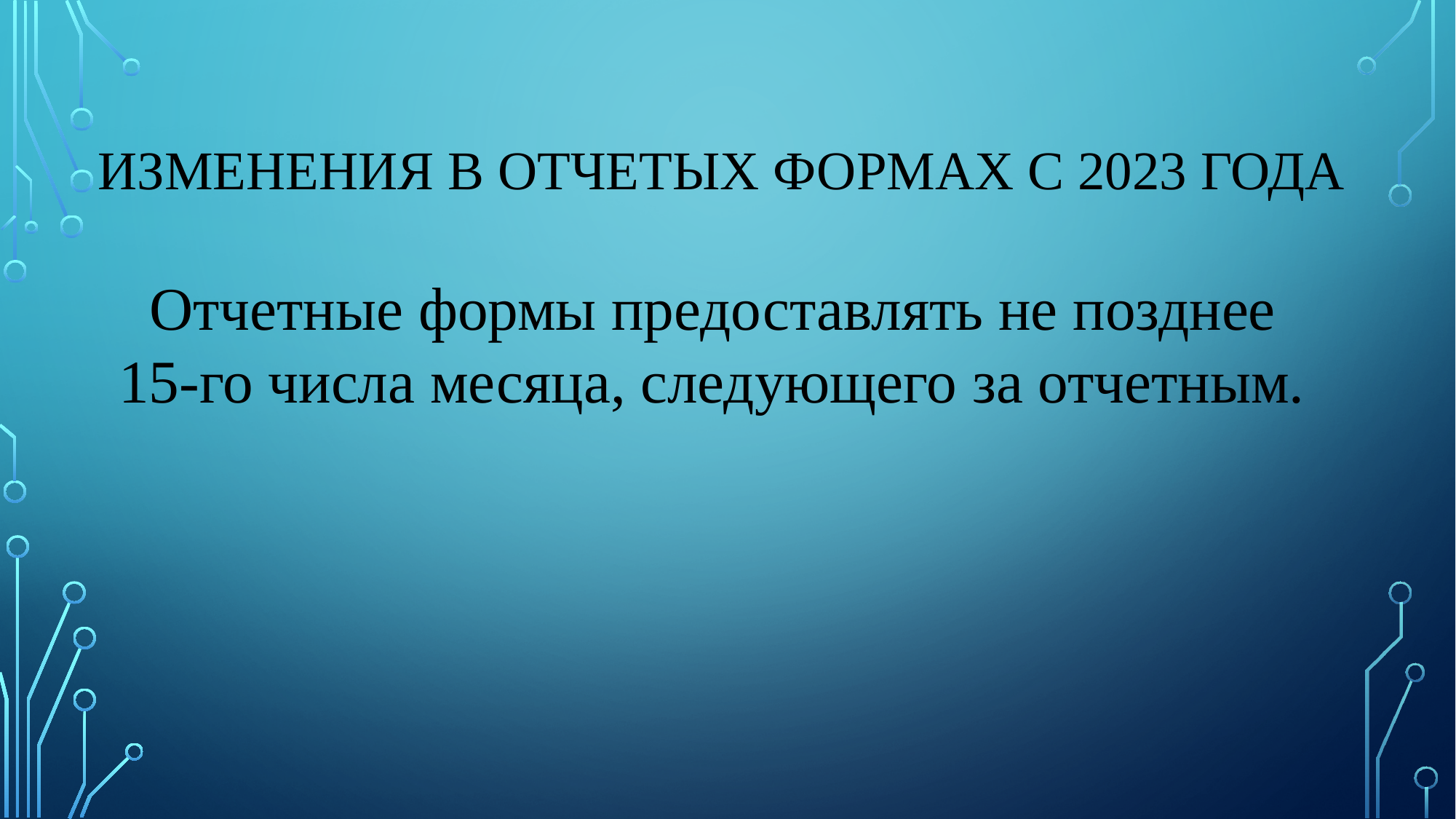

ИЗМЕНЕНИЯ В ОТЧЕТЫХ ФОРМАХ С 2023 ГОДА
Отчетные формы предоставлять не позднее
15-го числа месяца, следующего за отчетным.